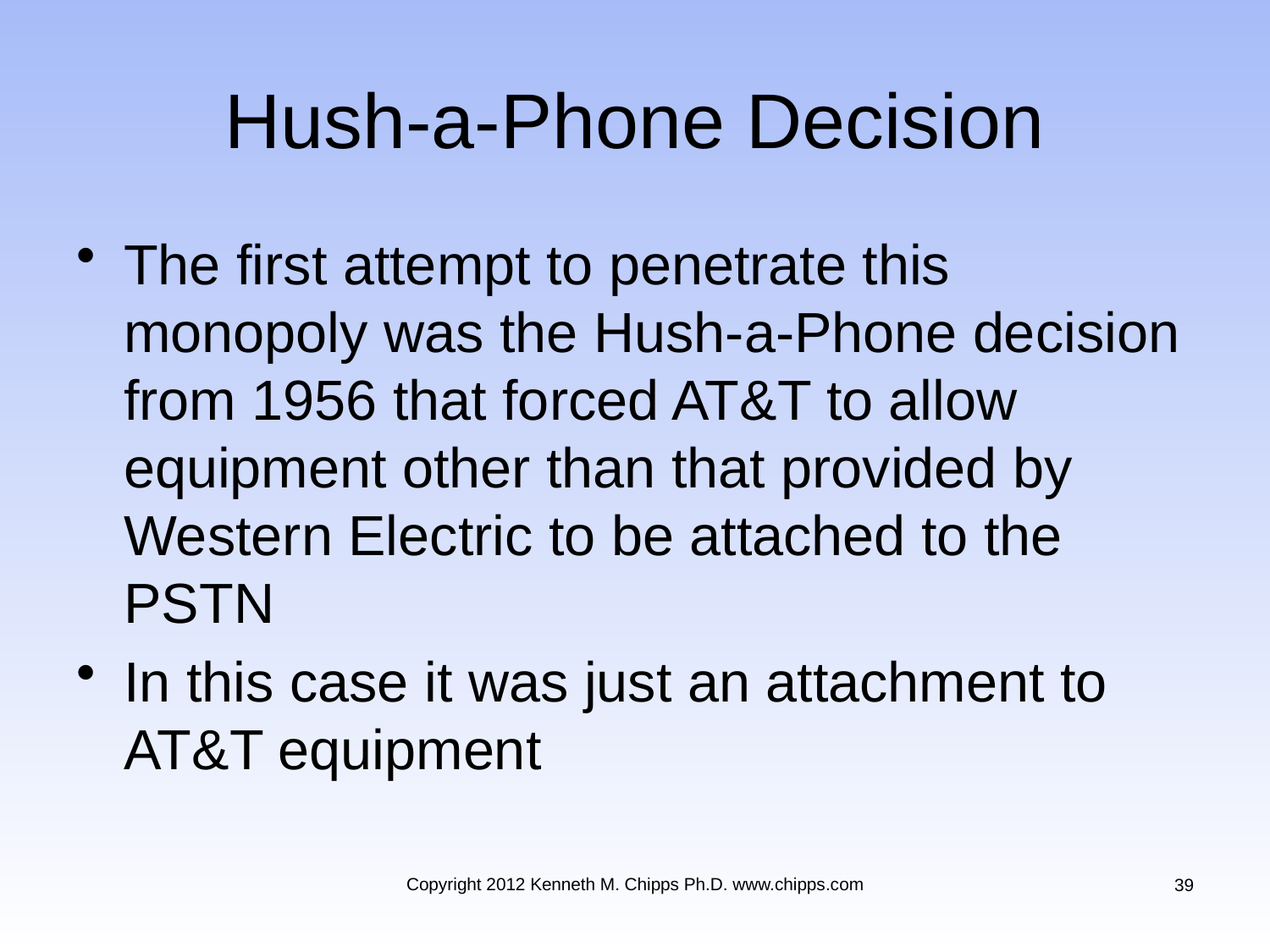

# Hush-a-Phone Decision
The first attempt to penetrate this monopoly was the Hush-a-Phone decision from 1956 that forced AT&T to allow equipment other than that provided by Western Electric to be attached to the PSTN
In this case it was just an attachment to AT&T equipment
Copyright 2012 Kenneth M. Chipps Ph.D. www.chipps.com
39